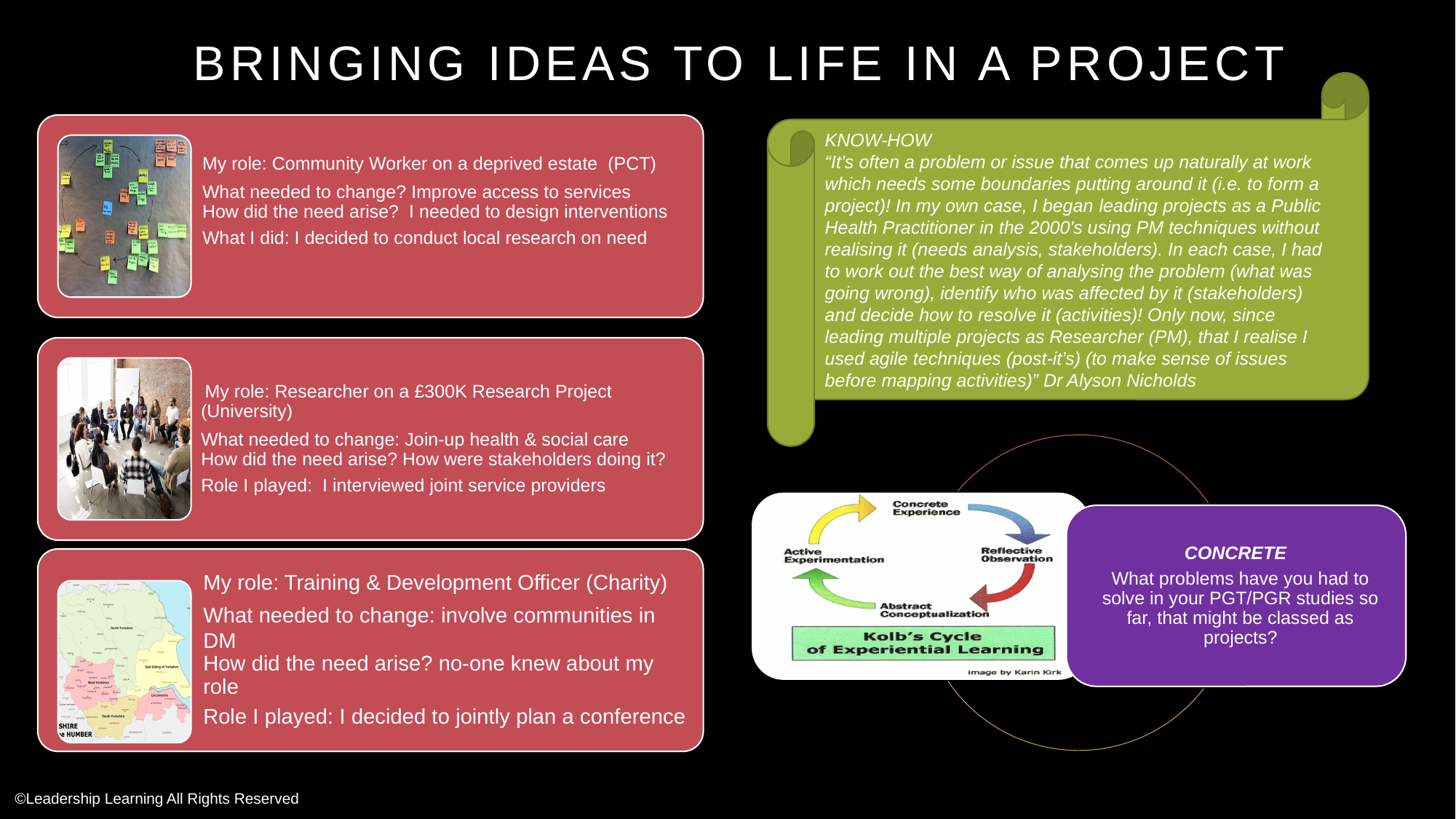

# Bringing ideas to life in a project
KNOW-HOW
“It’s often a problem or issue that comes up naturally at work which needs some boundaries putting around it (i.e. to form a project)! In my own case, I began leading projects as a Public Health Practitioner in the 2000's using PM techniques without realising it (needs analysis, stakeholders). In each case, I had to work out the best way of analysing the problem (what was going wrong), identify who was affected by it (stakeholders) and decide how to resolve it (activities)! Only now, since leading multiple projects as Researcher (PM), that I realise I used agile techniques (post-it’s) (to make sense of issues before mapping activities)” Dr Alyson Nicholds

My role: Community Worker on a deprived estate  (PCT)
What needed to change? Improve access to services
How did the need arise?  I needed to design interventions
What I did: I decided to conduct local research on need

 My role: Researcher on a £300K Research Project (University)
What needed to change: Join-up health & social care
How did the need arise? How were stakeholders doing it?
Role I played:  I interviewed joint service providers
My role: Training & Development Officer (Charity)
What needed to change: involve communities in DM
How did the need arise? no-one knew about my role
Role I played: I decided to jointly plan a conference

CONCRETE
What problems have you had to solve in your PGT/PGR studies so far, that might be classed as projects?
What made it a project?
What made it a project?
©Leadership Learning All Rights Reserved